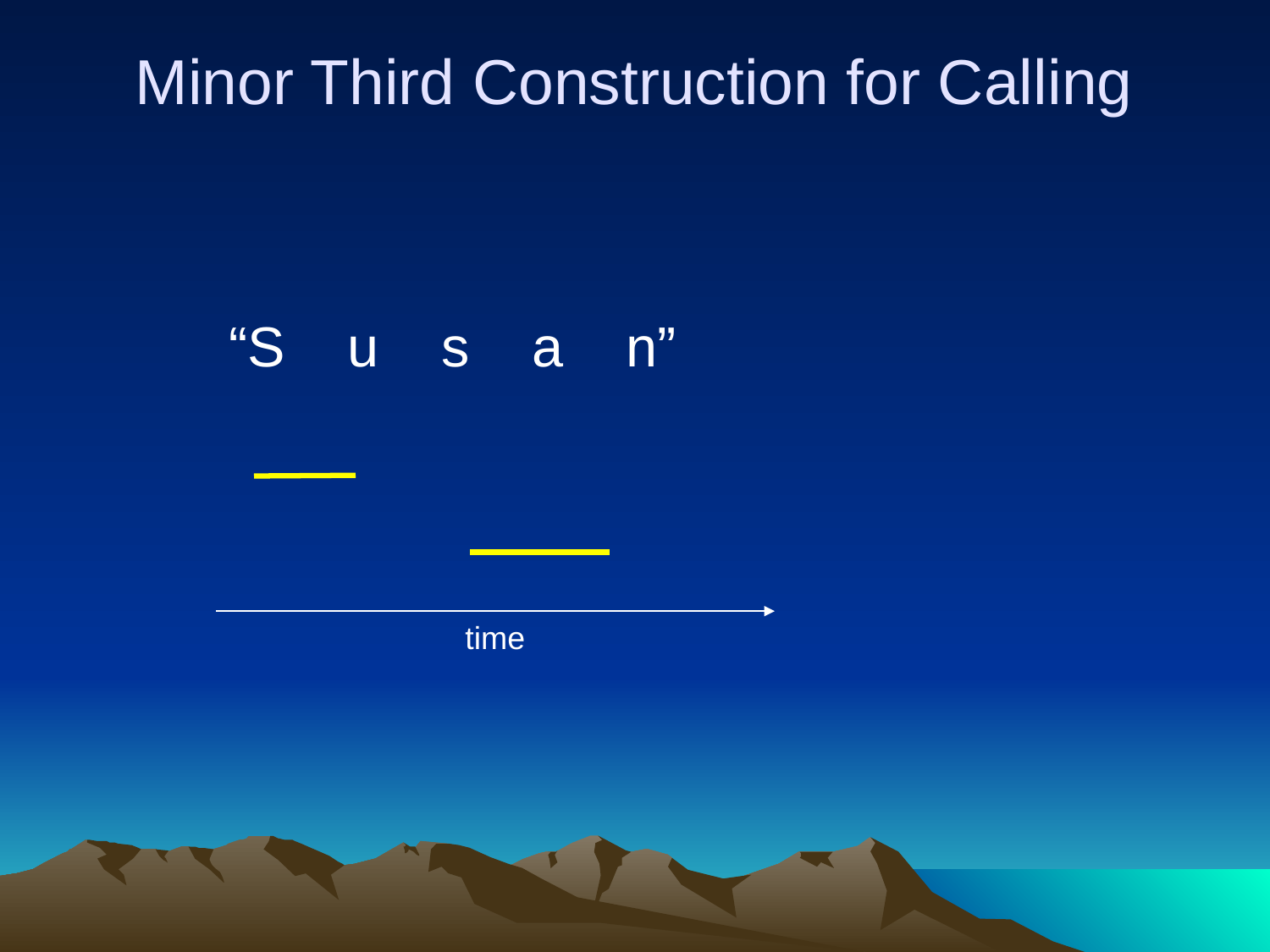

# Minor Third Construction for Calling
“S    u    s    a    n”
time